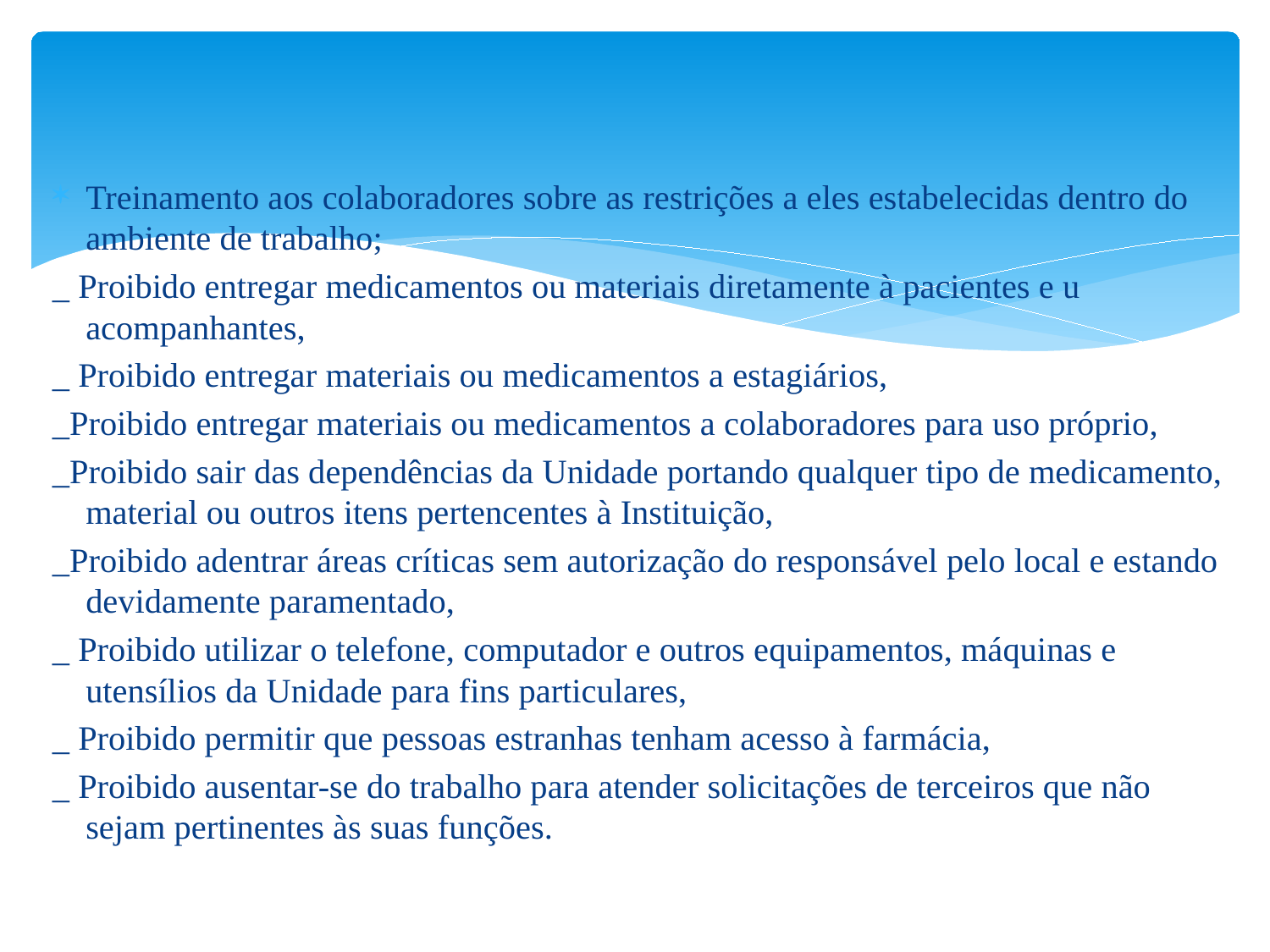

Treinamento aos colaboradores sobre as restrições a eles estabelecidas dentro do ambiente de trabalho;
_ Proibido entregar medicamentos ou materiais diretamente à pacientes e u acompanhantes,
_ Proibido entregar materiais ou medicamentos a estagiários,
_Proibido entregar materiais ou medicamentos a colaboradores para uso próprio,
_Proibido sair das dependências da Unidade portando qualquer tipo de medicamento, material ou outros itens pertencentes à Instituição,
_Proibido adentrar áreas críticas sem autorização do responsável pelo local e estando devidamente paramentado,
_ Proibido utilizar o telefone, computador e outros equipamentos, máquinas e utensílios da Unidade para fins particulares,
_ Proibido permitir que pessoas estranhas tenham acesso à farmácia,
_ Proibido ausentar-se do trabalho para atender solicitações de terceiros que não sejam pertinentes às suas funções.